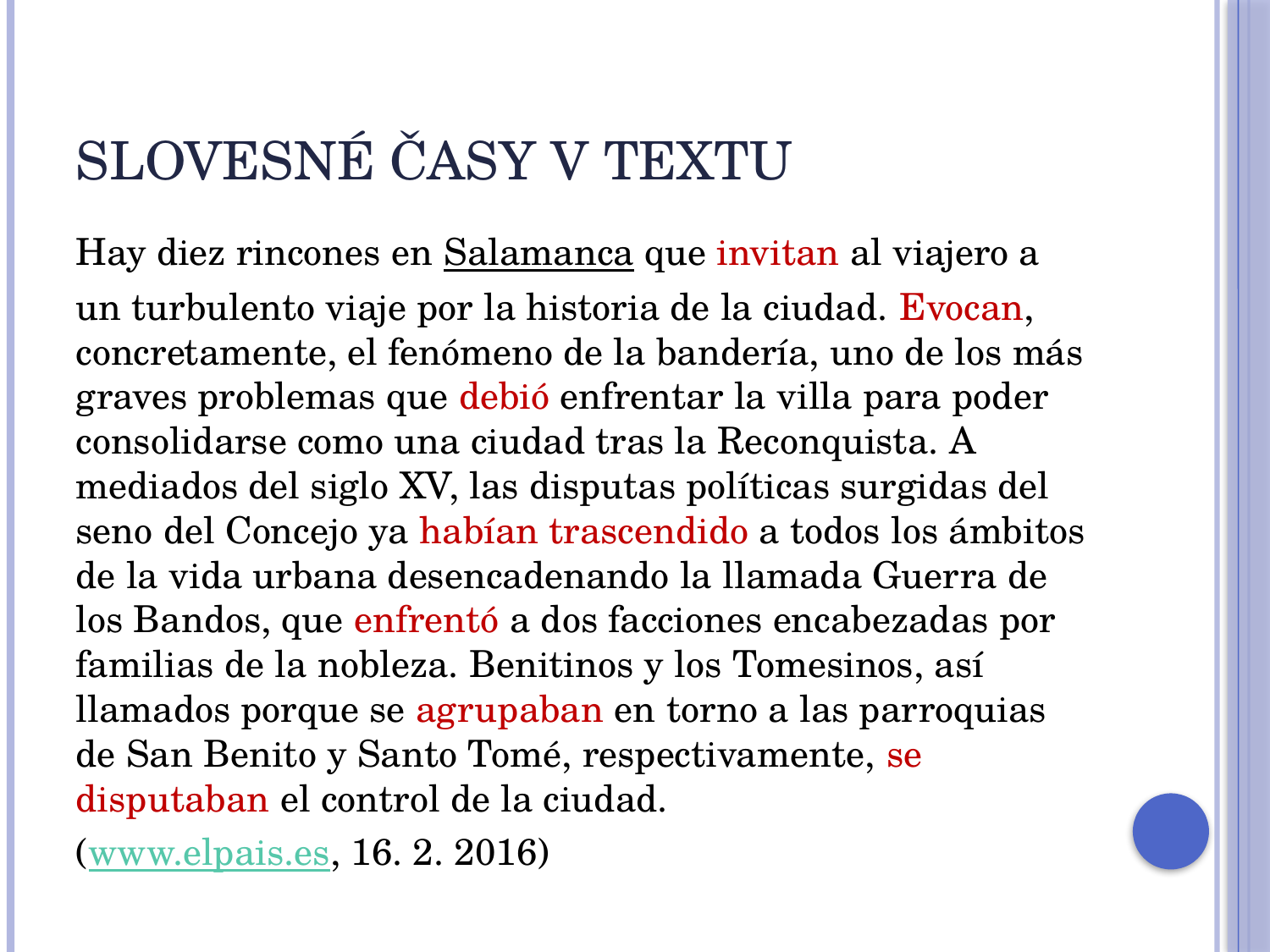

# Slovesné časy v textu
Hay diez rincones en Salamanca que invitan al viajero a un turbulento viaje por la historia de la ciudad. Evocan, concretamente, el fenómeno de la bandería, uno de los más graves problemas que debió enfrentar la villa para poder consolidarse como una ciudad tras la Reconquista. A mediados del siglo XV, las disputas políticas surgidas del seno del Concejo ya habían trascendido a todos los ámbitos de la vida urbana desencadenando la llamada Guerra de los Bandos, que enfrentó a dos facciones encabezadas por familias de la nobleza. Benitinos y los Tomesinos, así llamados porque se agrupaban en torno a las parroquias de San Benito y Santo Tomé, respectivamente, se disputaban el control de la ciudad.
(www.elpais.es, 16. 2. 2016)